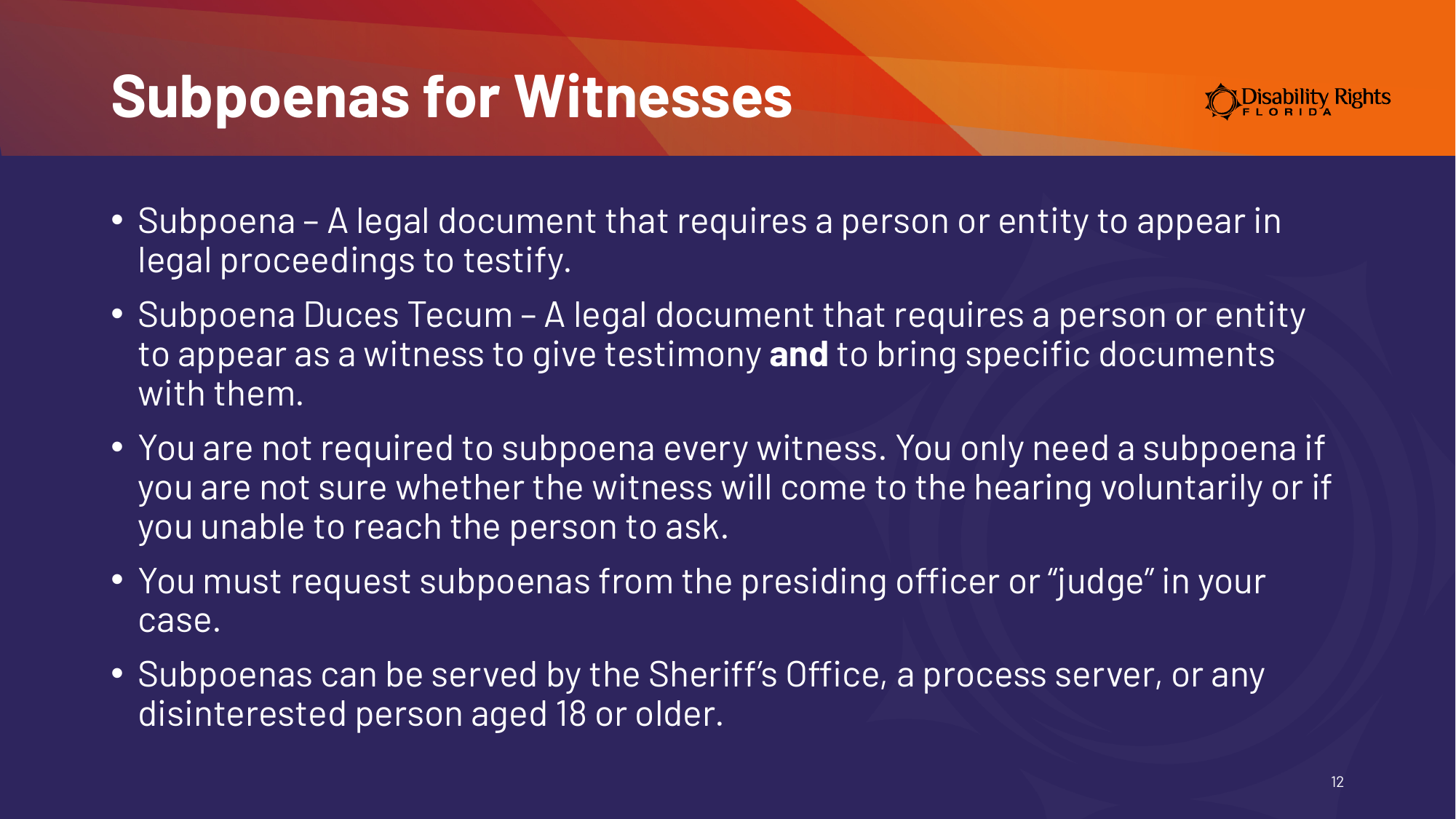

# Subpoenas for Witnesses
Subpoena – A legal document that requires a person or entity to appear in legal proceedings to testify.
Subpoena Duces Tecum – A legal document that requires a person or entity to appear as a witness to give testimony and to bring specific documents with them.
You are not required to subpoena every witness. You only need a subpoena if you are not sure whether the witness will come to the hearing voluntarily or if you unable to reach the person to ask.
You must request subpoenas from the presiding officer or “judge” in your case.
Subpoenas can be served by the Sheriff’s Office, a process server, or any disinterested person aged 18 or older.

12